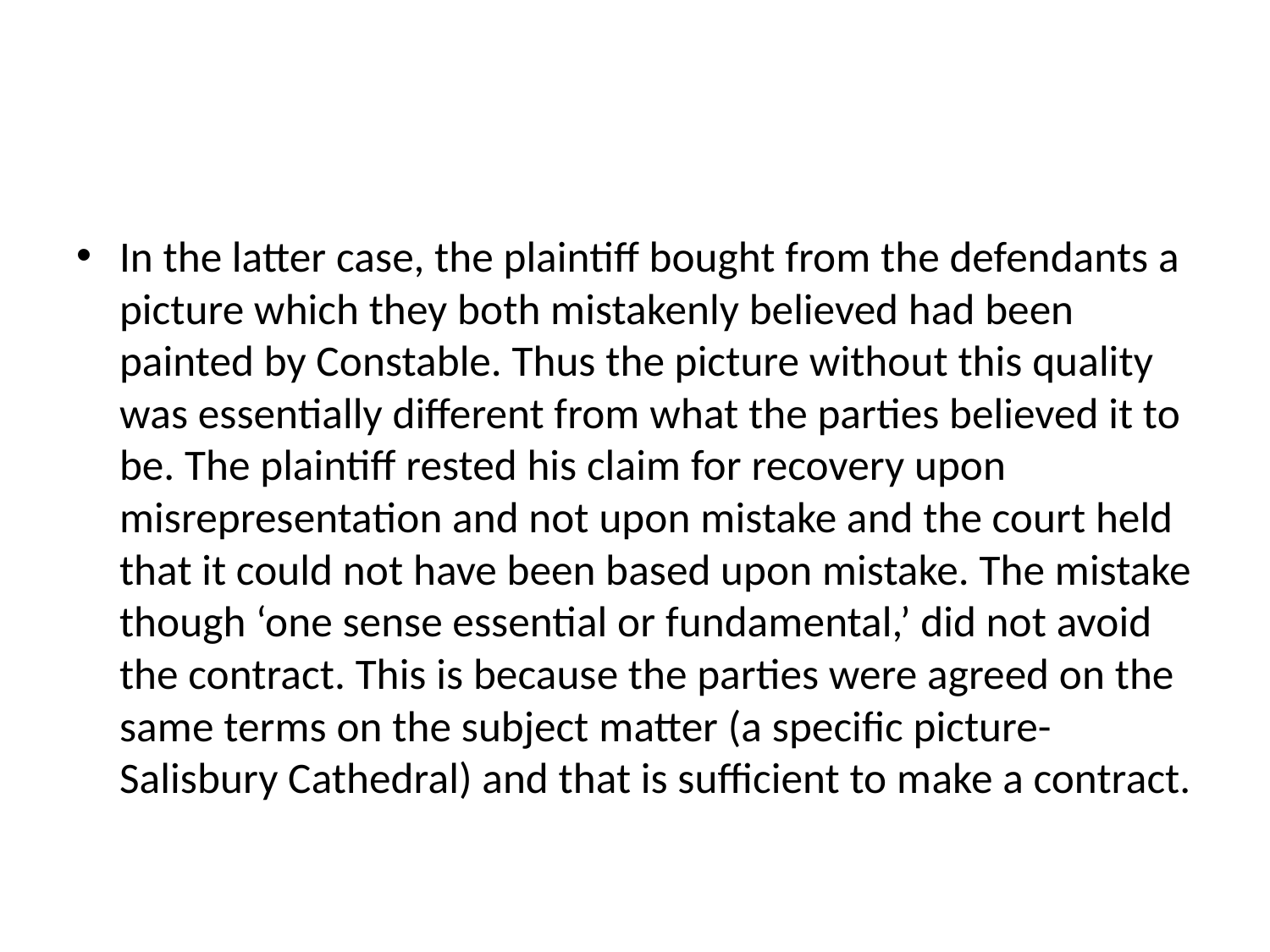

#
In the latter case, the plaintiff bought from the defendants a picture which they both mistakenly believed had been painted by Constable. Thus the picture without this quality was essentially different from what the parties believed it to be. The plaintiff rested his claim for recovery upon misrepresentation and not upon mistake and the court held that it could not have been based upon mistake. The mistake though ‘one sense essential or fundamental,’ did not avoid the contract. This is because the parties were agreed on the same terms on the subject matter (a specific picture- Salisbury Cathedral) and that is sufficient to make a contract.